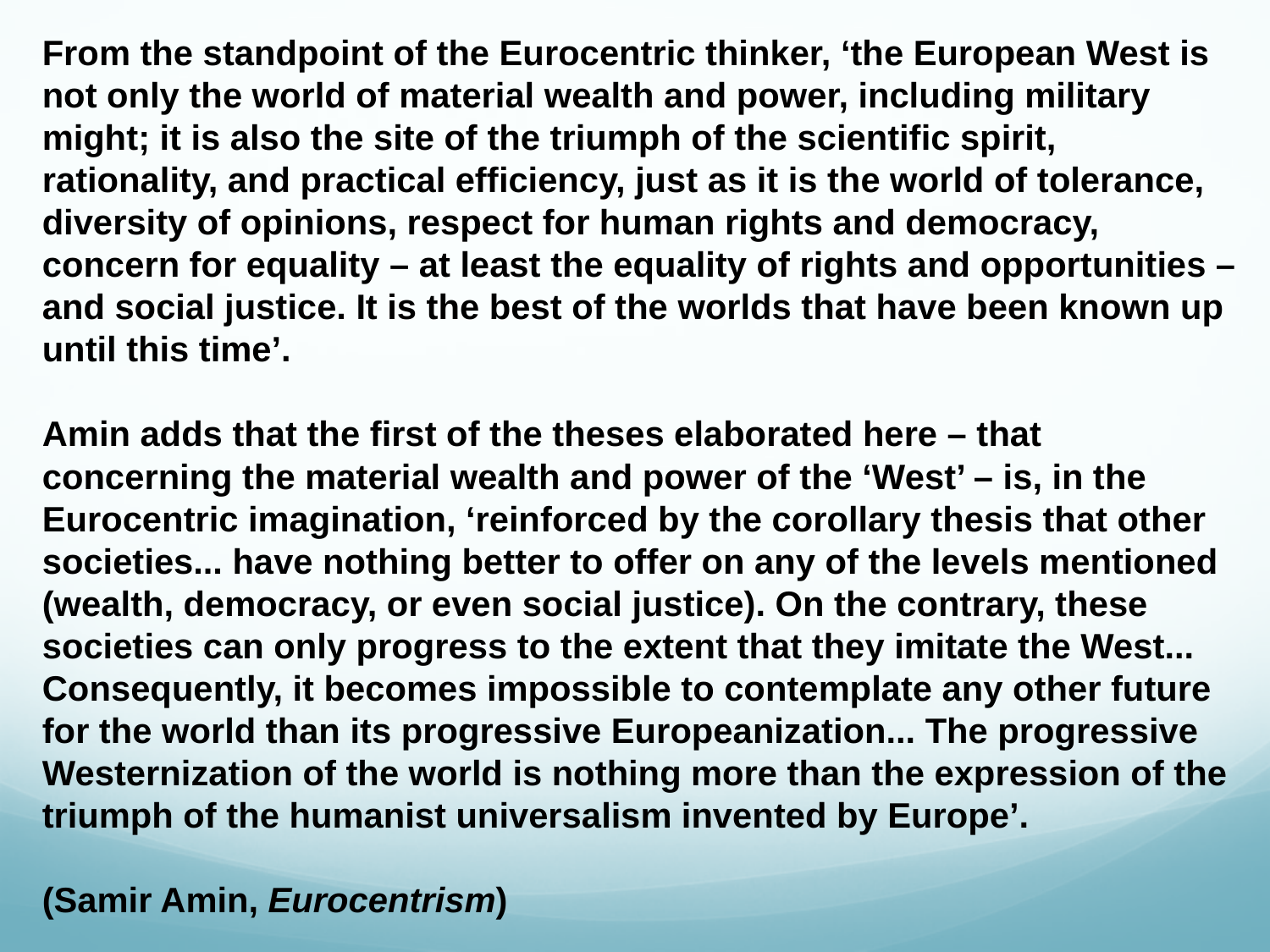

From the standpoint of the Eurocentric thinker, ‘the European West is not only the world of material wealth and power, including military might; it is also the site of the triumph of the scientific spirit, rationality, and practical efficiency, just as it is the world of tolerance, diversity of opinions, respect for human rights and democracy, concern for equality – at least the equality of rights and opportunities – and social justice. It is the best of the worlds that have been known up until this time’.

Amin adds that the first of the theses elaborated here – that concerning the material wealth and power of the ‘West’ – is, in the Eurocentric imagination, ‘reinforced by the corollary thesis that other societies... have nothing better to offer on any of the levels mentioned (wealth, democracy, or even social justice). On the contrary, these societies can only progress to the extent that they imitate the West... Consequently, it becomes impossible to contemplate any other future for the world than its progressive Europeanization... The progressive Westernization of the world is nothing more than the expression of the triumph of the humanist universalism invented by Europe’.

(Samir Amin, Eurocentrism)